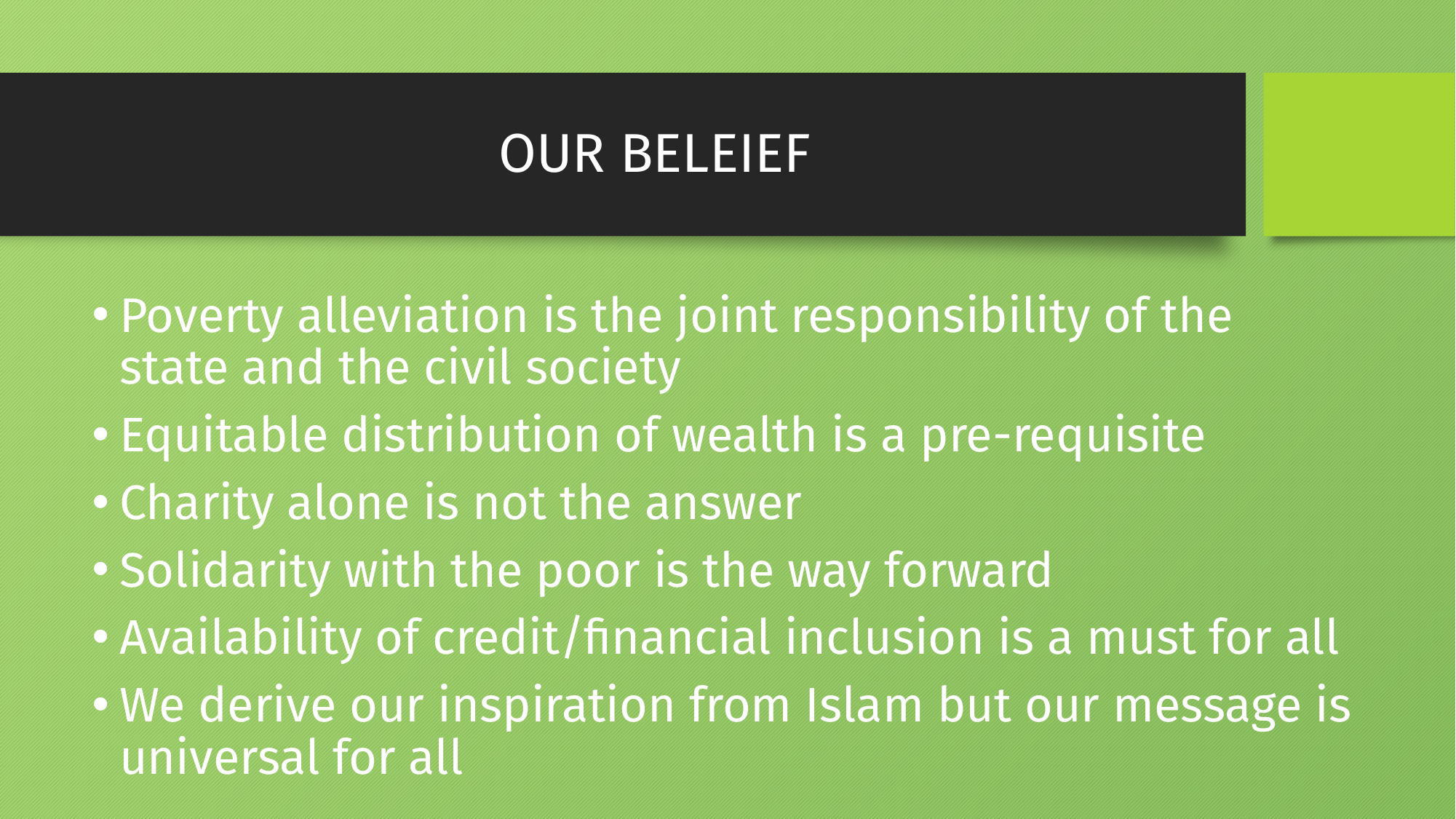

# OUR BELEIEF
Poverty alleviation is the joint responsibility of the state and the civil society
Equitable distribution of wealth is a pre-requisite
Charity alone is not the answer
Solidarity with the poor is the way forward
Availability of credit/financial inclusion is a must for all
We derive our inspiration from Islam but our message is universal for all